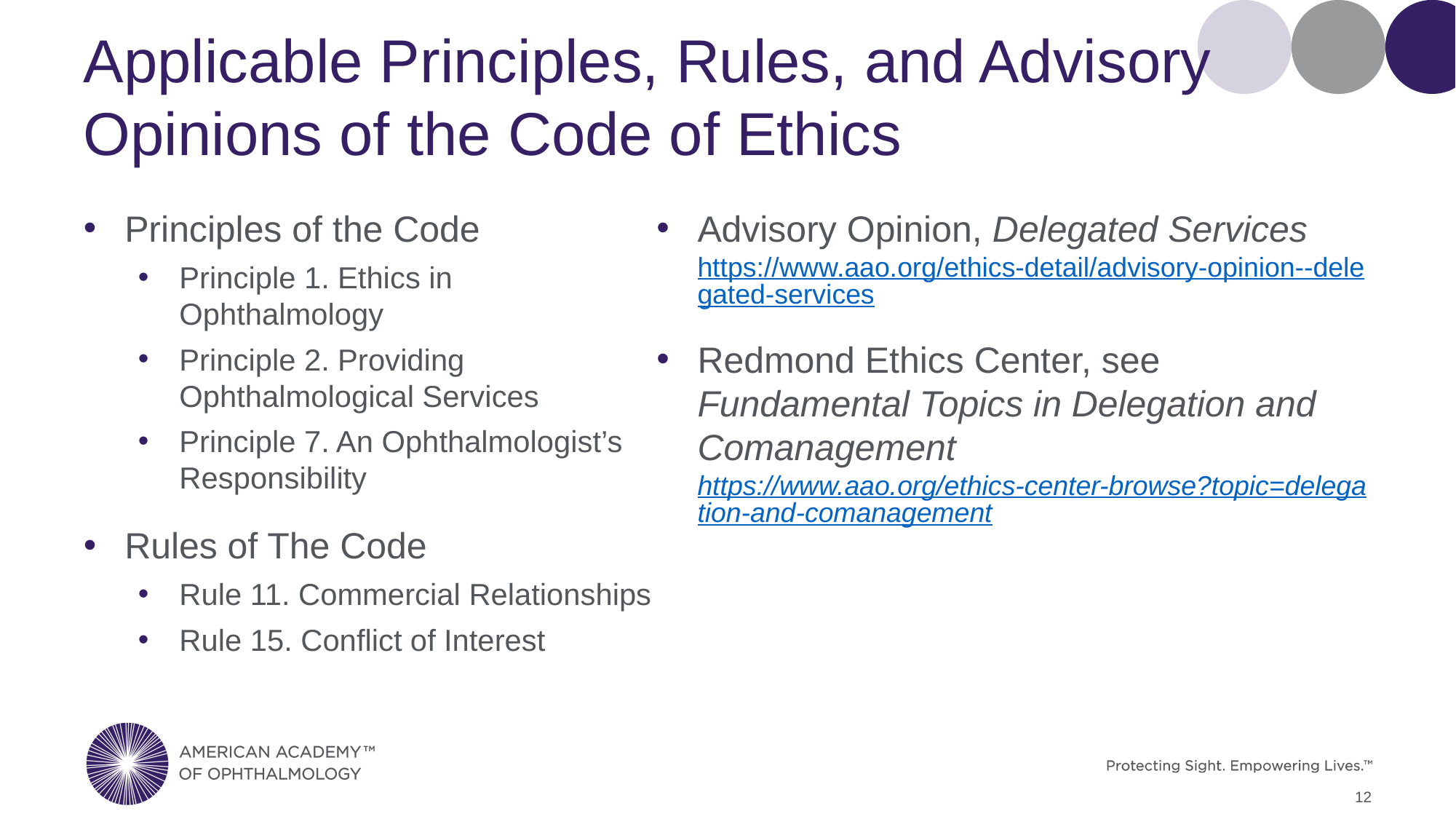

# Applicable Principles, Rules, and Advisory Opinions of the Code of Ethics
Principles of the Code
Principle 1. Ethics in Ophthalmology
Principle 2. Providing Ophthalmological Services
Principle 7. An Ophthalmologist’s Responsibility
Rules of The Code
Rule 11. Commercial Relationships
Rule 15. Conflict of Interest
Advisory Opinion, Delegated Services
https://www.aao.org/ethics-detail/advisory-opinion--delegated-services
Redmond Ethics Center, see Fundamental Topics in Delegation and Comanagement
https://www.aao.org/ethics-center-browse?topic=delegation-and-comanagement

12